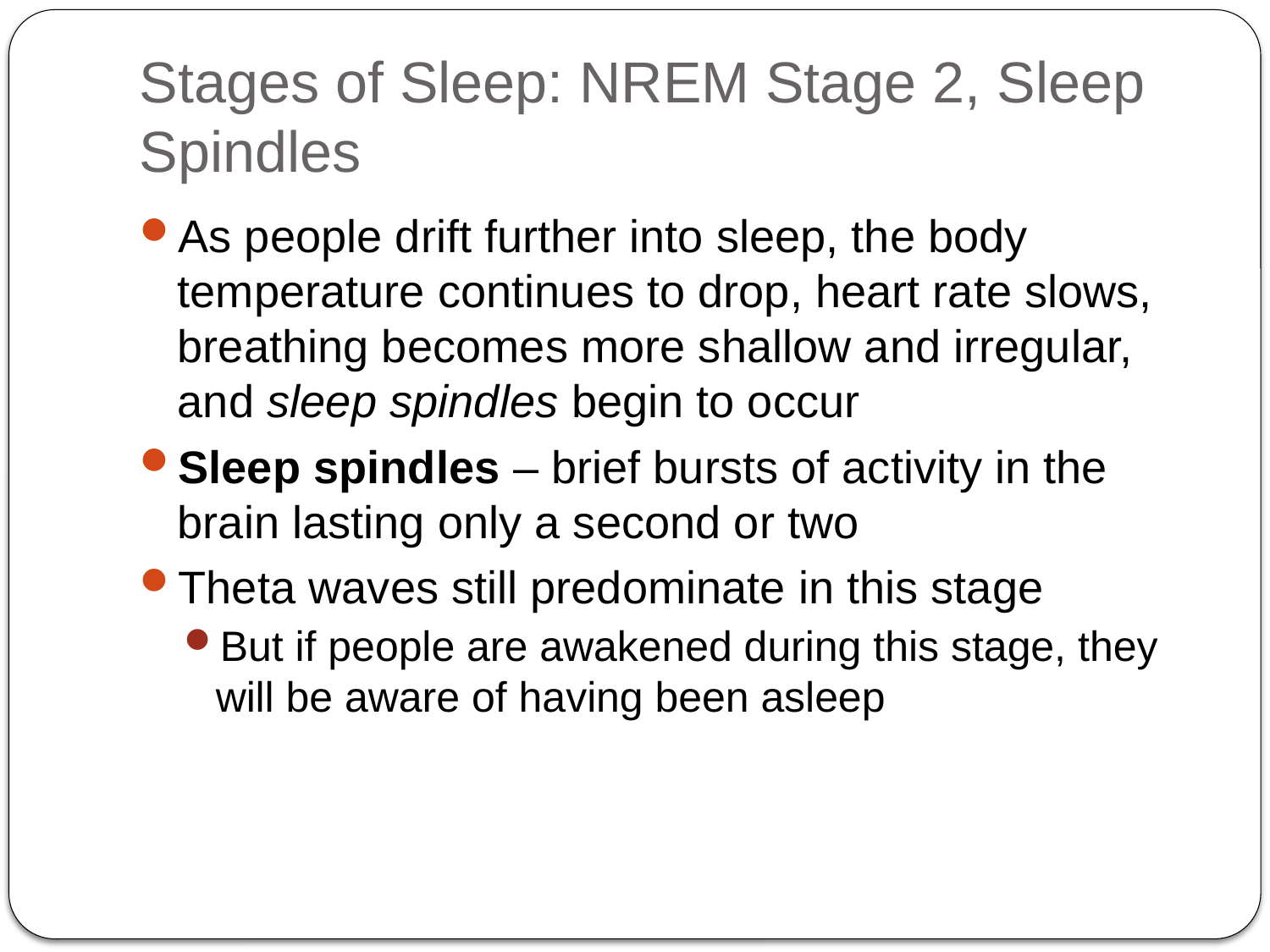

# Stages of Sleep: NREM Stage 2, Sleep Spindles
As people drift further into sleep, the body temperature continues to drop, heart rate slows, breathing becomes more shallow and irregular, and sleep spindles begin to occur
Sleep spindles – brief bursts of activity in the brain lasting only a second or two
Theta waves still predominate in this stage
But if people are awakened during this stage, they will be aware of having been asleep